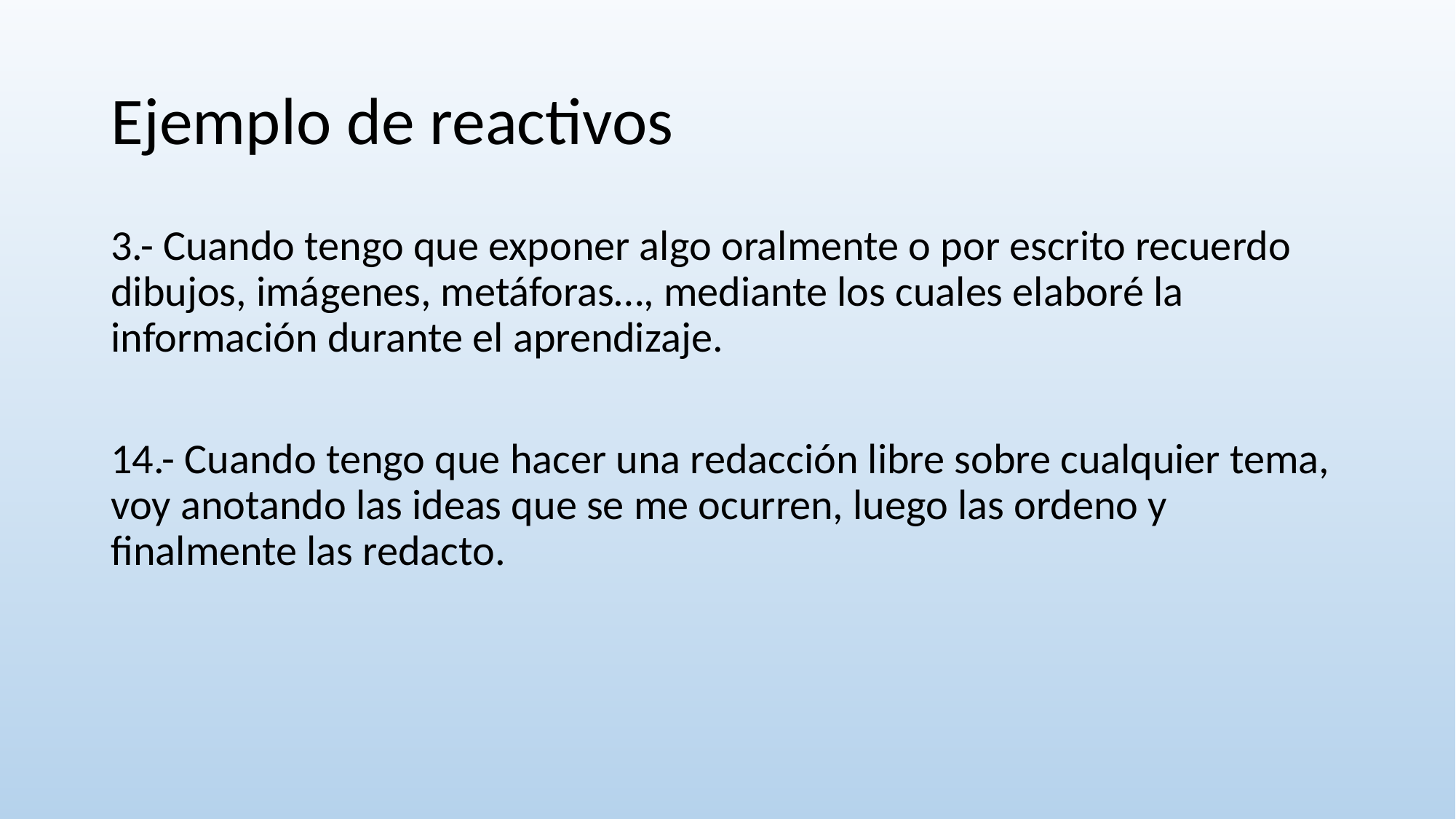

# Ejemplo de reactivos
3.- Cuando tengo que exponer algo oralmente o por escrito recuerdo dibujos, imágenes, metáforas…, mediante los cuales elaboré la información durante el aprendizaje.

14.- Cuando tengo que hacer una redacción libre sobre cualquier tema, voy anotando las ideas que se me ocurren, luego las ordeno y finalmente las redacto.